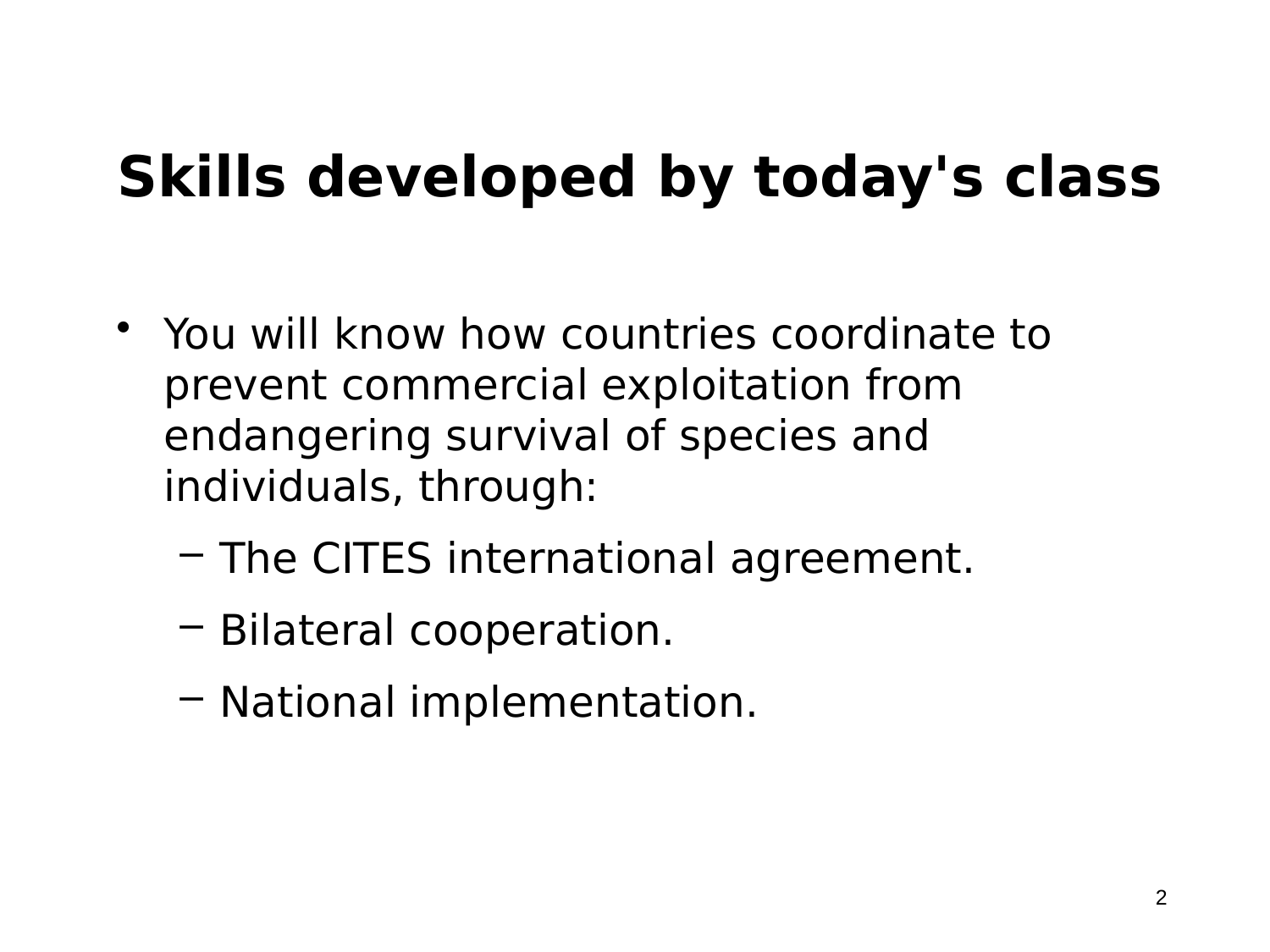

# Skills developed by today's class
You will know how countries coordinate to prevent commercial exploitation from endangering survival of species and individuals, through:
The CITES international agreement.
Bilateral cooperation.
National implementation.